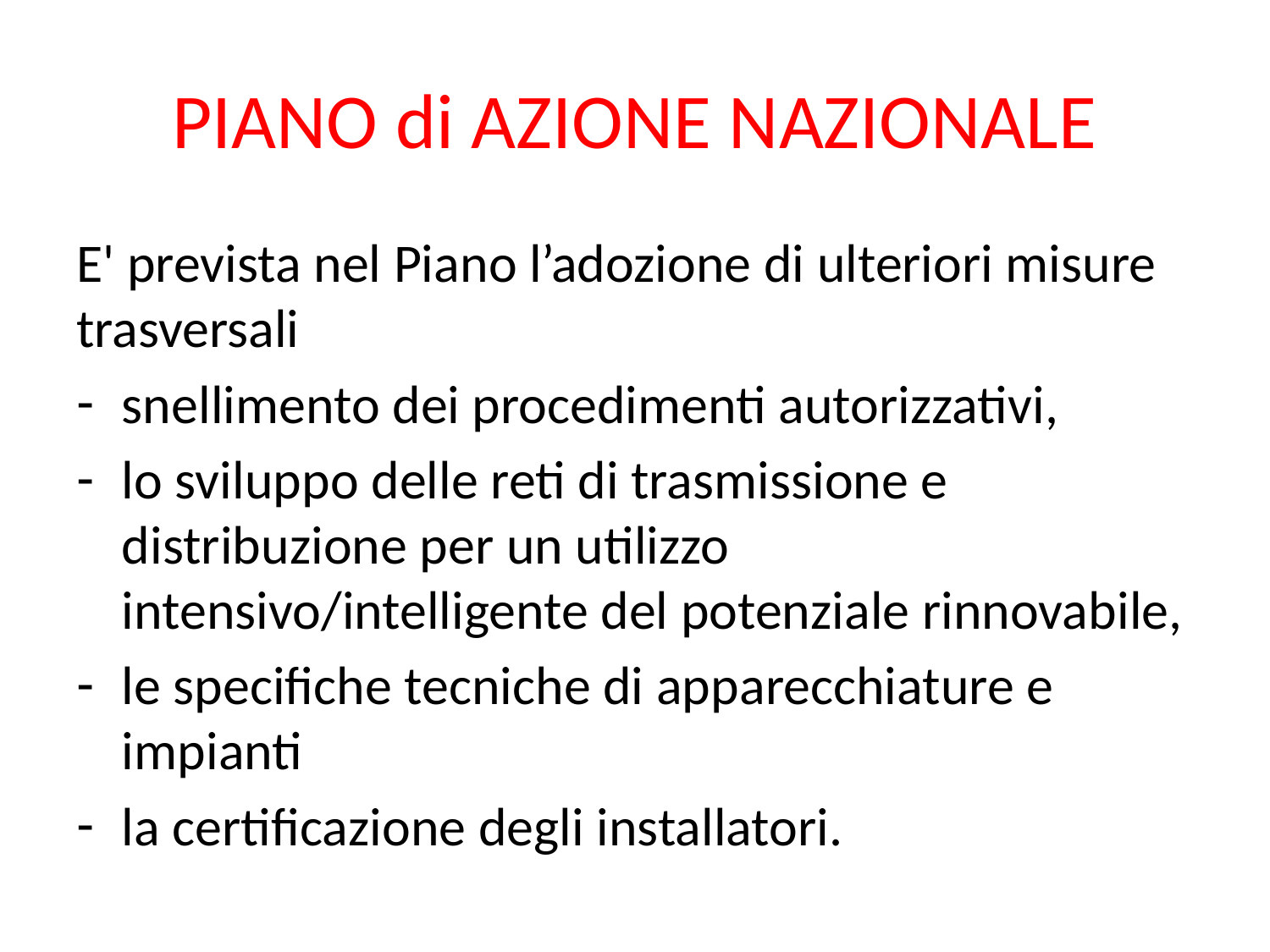

# PIANO di AZIONE NAZIONALE
E' prevista nel Piano l’adozione di ulteriori misure trasversali
snellimento dei procedimenti autorizzativi,
lo sviluppo delle reti di trasmissione e distribuzione per un utilizzo intensivo/intelligente del potenziale rinnovabile,
le specifiche tecniche di apparecchiature e impianti
la certificazione degli installatori.